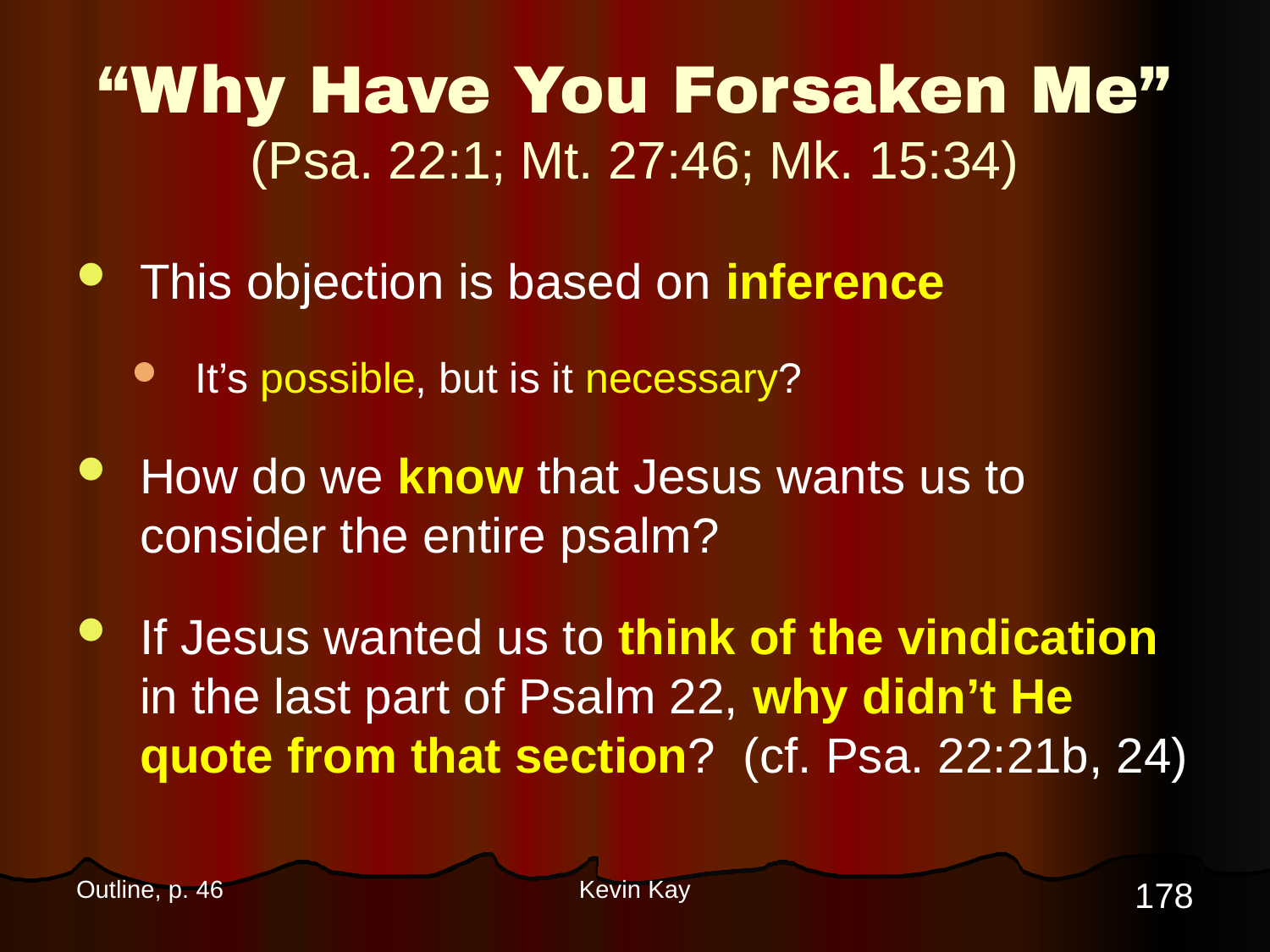

# “Why Have You Forsaken Me” (Psa. 22:1; Mt. 27:46; Mk. 15:34)
This objection is based on inference
It’s possible, but is it necessary?
How do we know that Jesus wants us to consider the entire psalm?
If Jesus wanted us to think of the vindication in the last part of Psalm 22, why didn’t He quote from that section?  (cf. Psa. 22:21b, 24)
178
Outline, p. 46
Kevin Kay